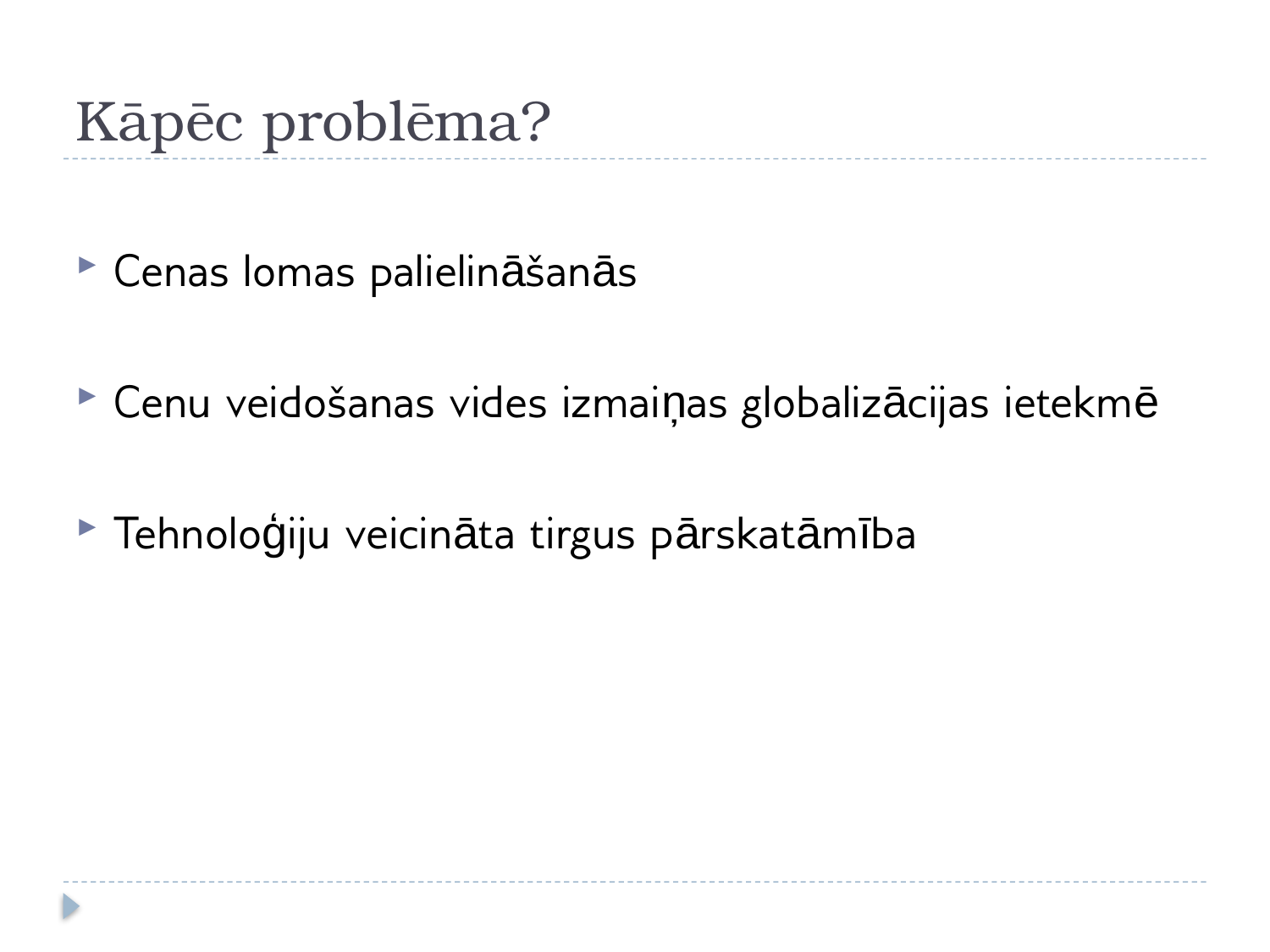

# Kāpēc problēma?

Cenas lomas palielināšanās

Cenu veidošanas vides izmaiņas globalizācijas ietekmē

Tehnoloģiju veicināta tirgus pārskatāmība